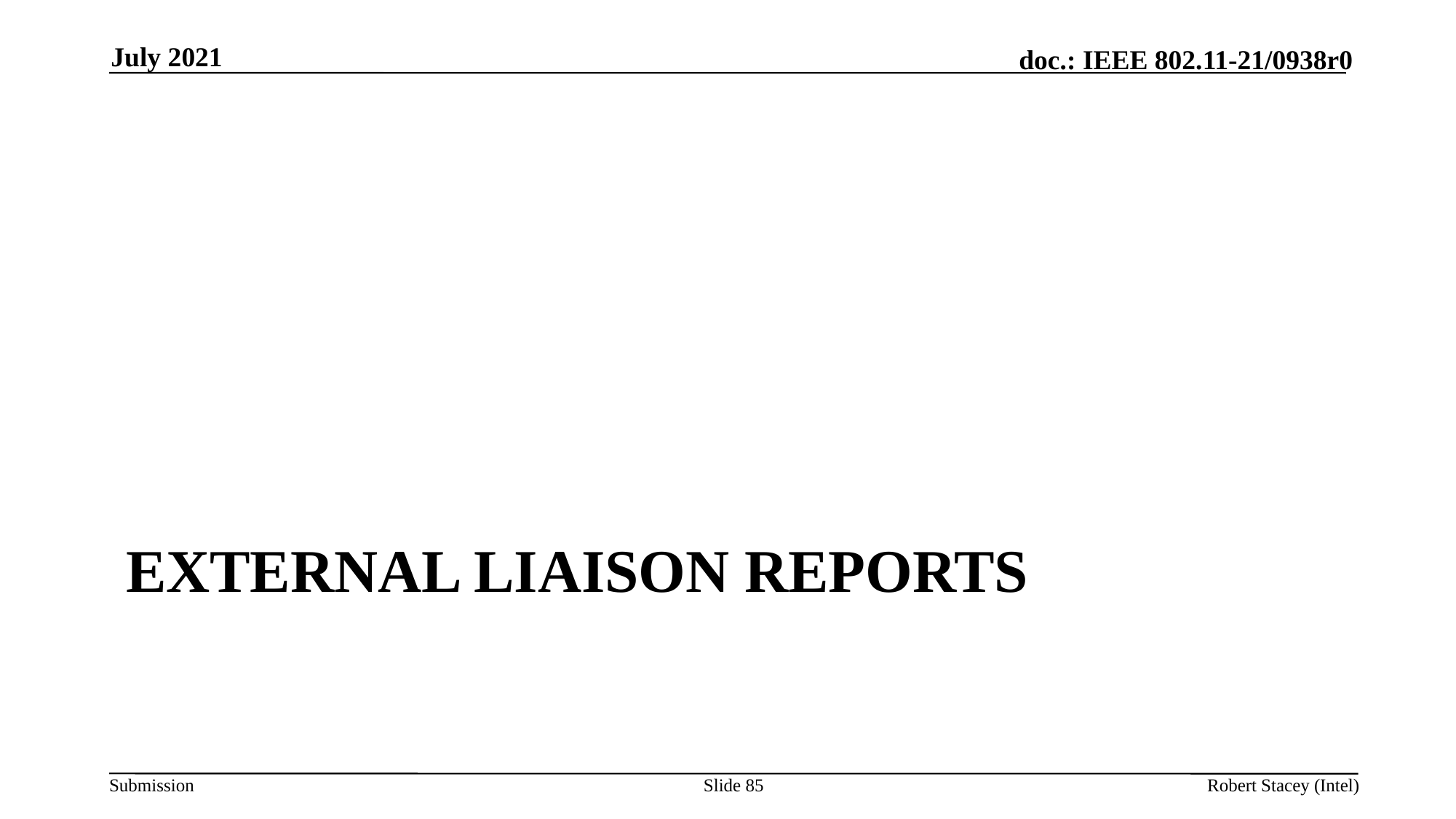

July 2021

# External Liaison Reports
Slide 85
Robert Stacey (Intel)